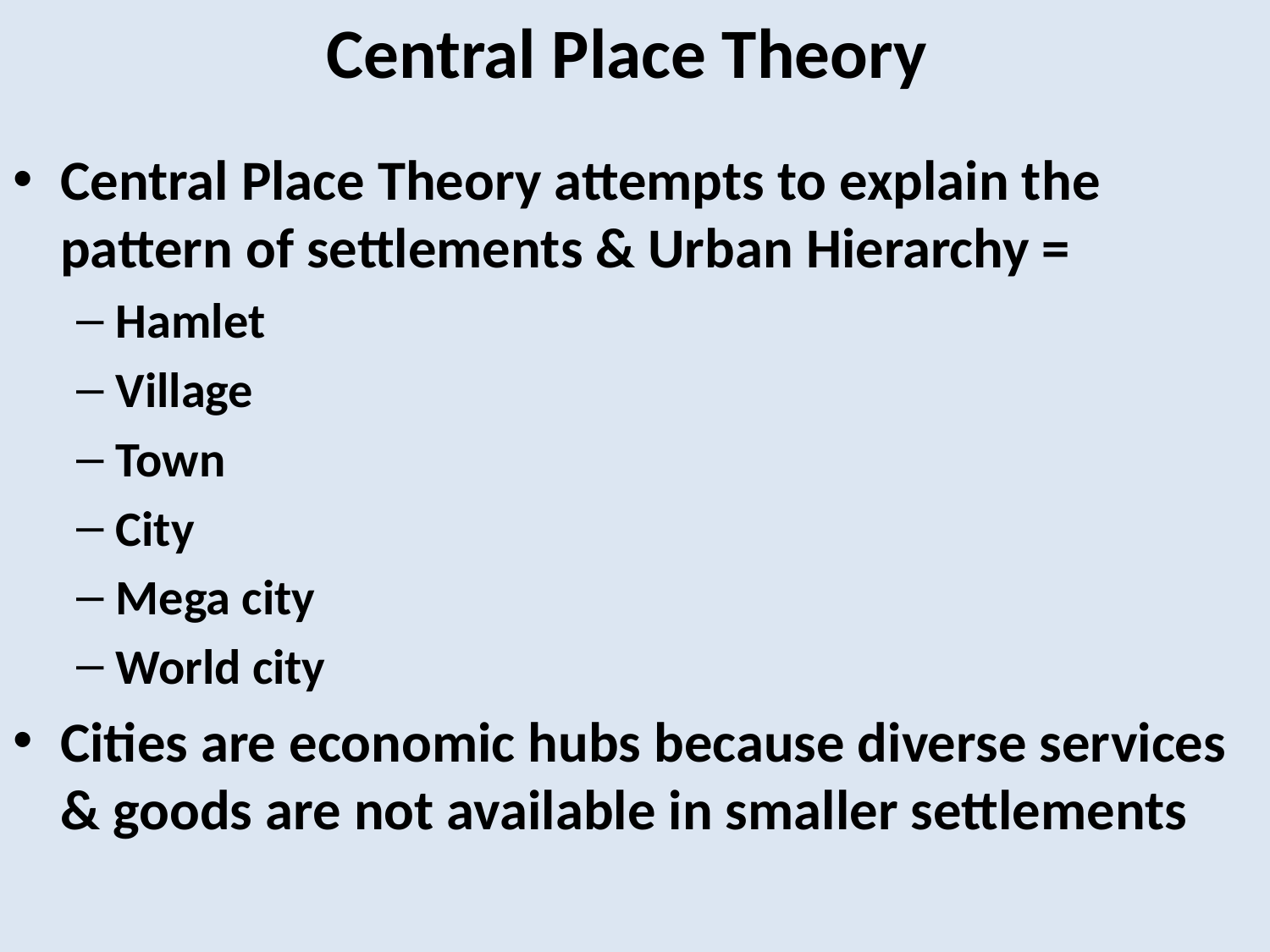

# Central Place Theory
Central Place Theory attempts to explain the  pattern of settlements & Urban Hierarchy =
Hamlet
Village
Town
City
Mega city
World city
Cities are economic hubs because diverse services & goods are not available in smaller settlements